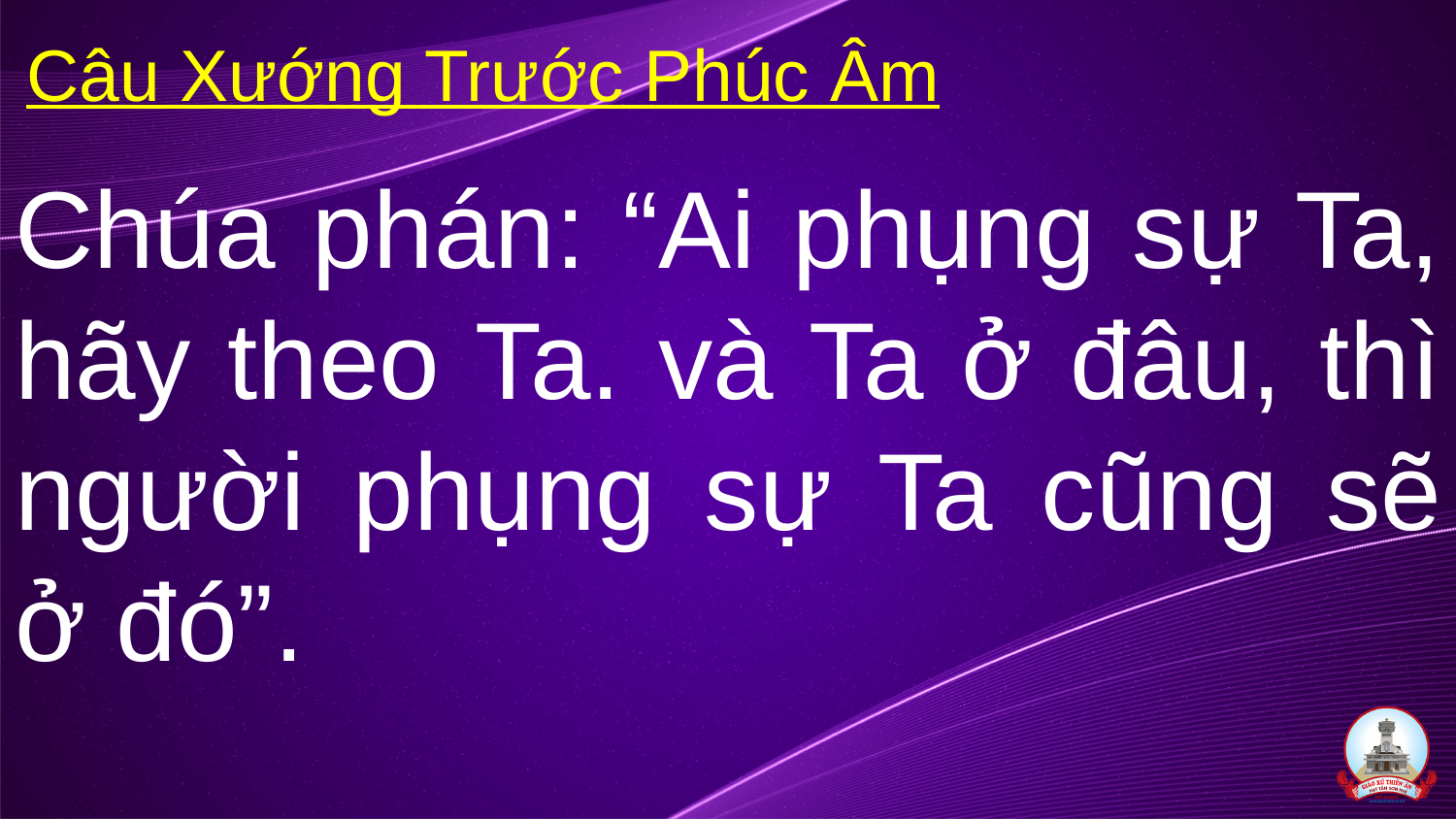

Câu Xướng Trước Phúc Âm
# Chúa phán: “Ai phụng sự Ta, hãy theo Ta. và Ta ở đâu, thì người phụng sự Ta cũng sẽ ở đó”.